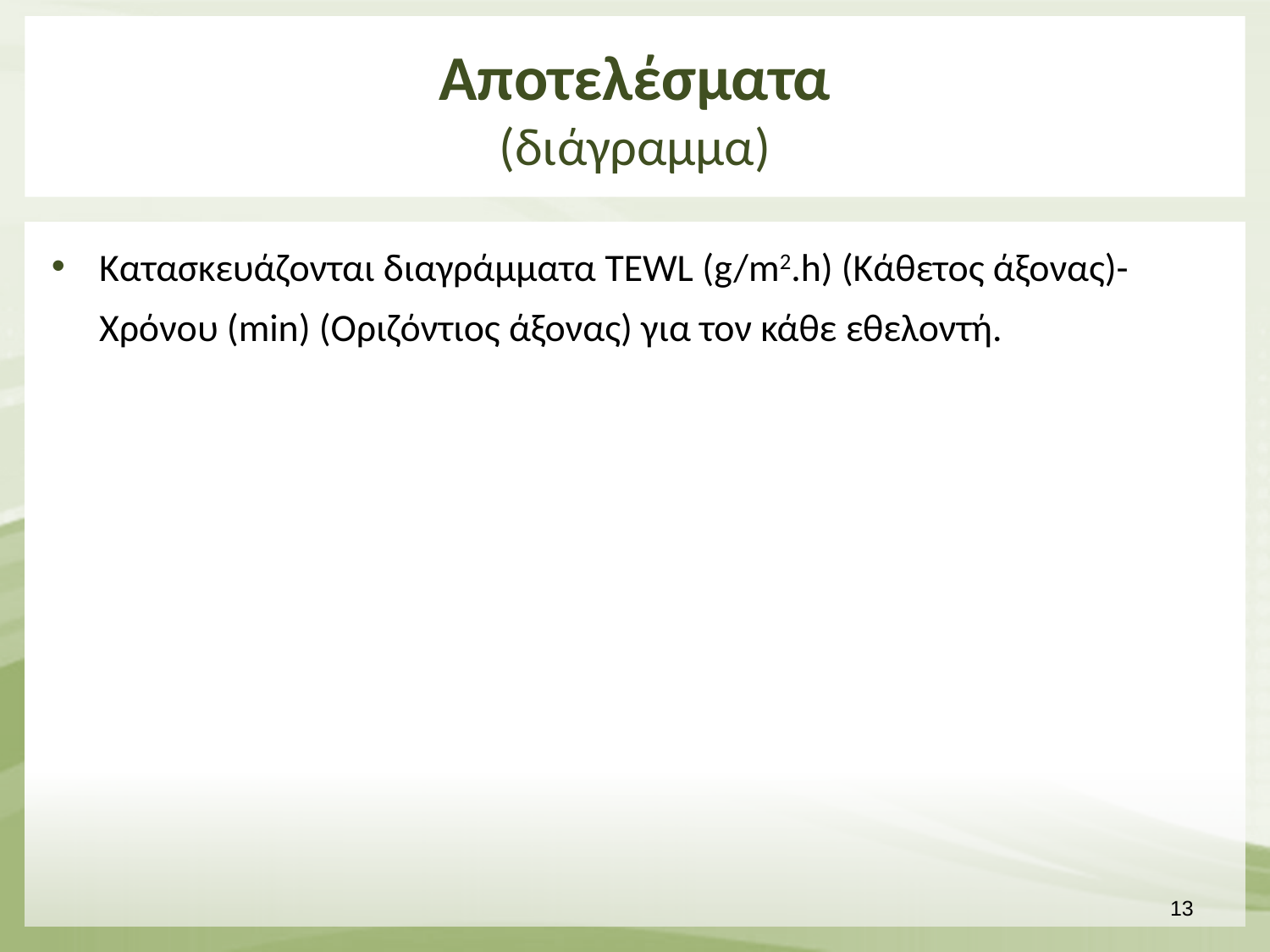

# Αποτελέσματα (διάγραμμα)
Κατασκευάζονται διαγράμματα TEWL (g/m2.h) (Κάθετος άξονας)-Χρόνου (min) (Οριζόντιος άξονας) για τον κάθε εθελοντή.
13